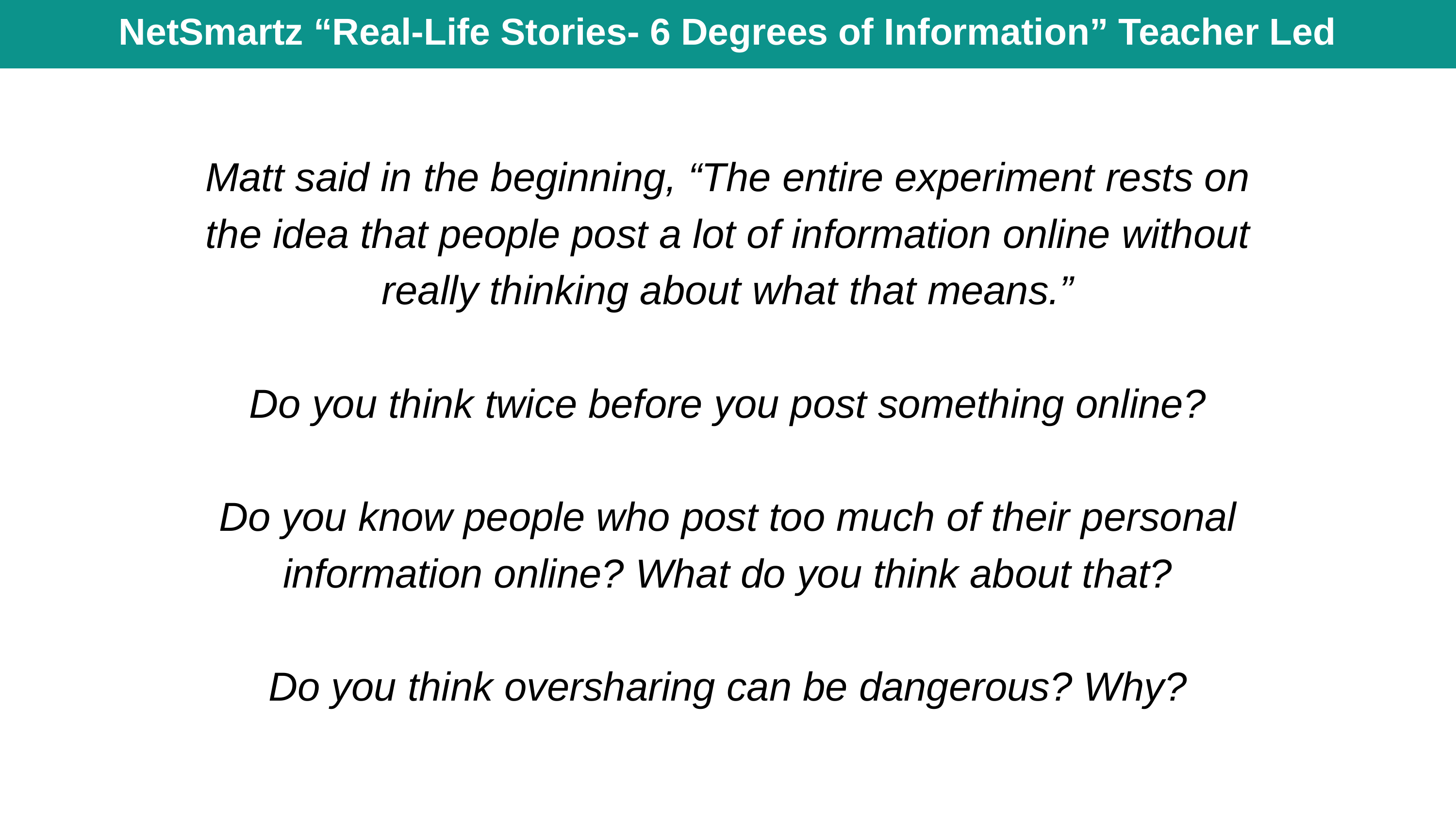

NetSmartz “Real-Life Stories- 6 Degrees of Information” Teacher Led Discussion Questions
Matt said in the beginning, “The entire experiment rests on the idea that people post a lot of information online without really thinking about what that means.”

Do you think twice before you post something online?

Do you know people who post too much of their personal information online? What do you think about that?

Do you think oversharing can be dangerous? Why?